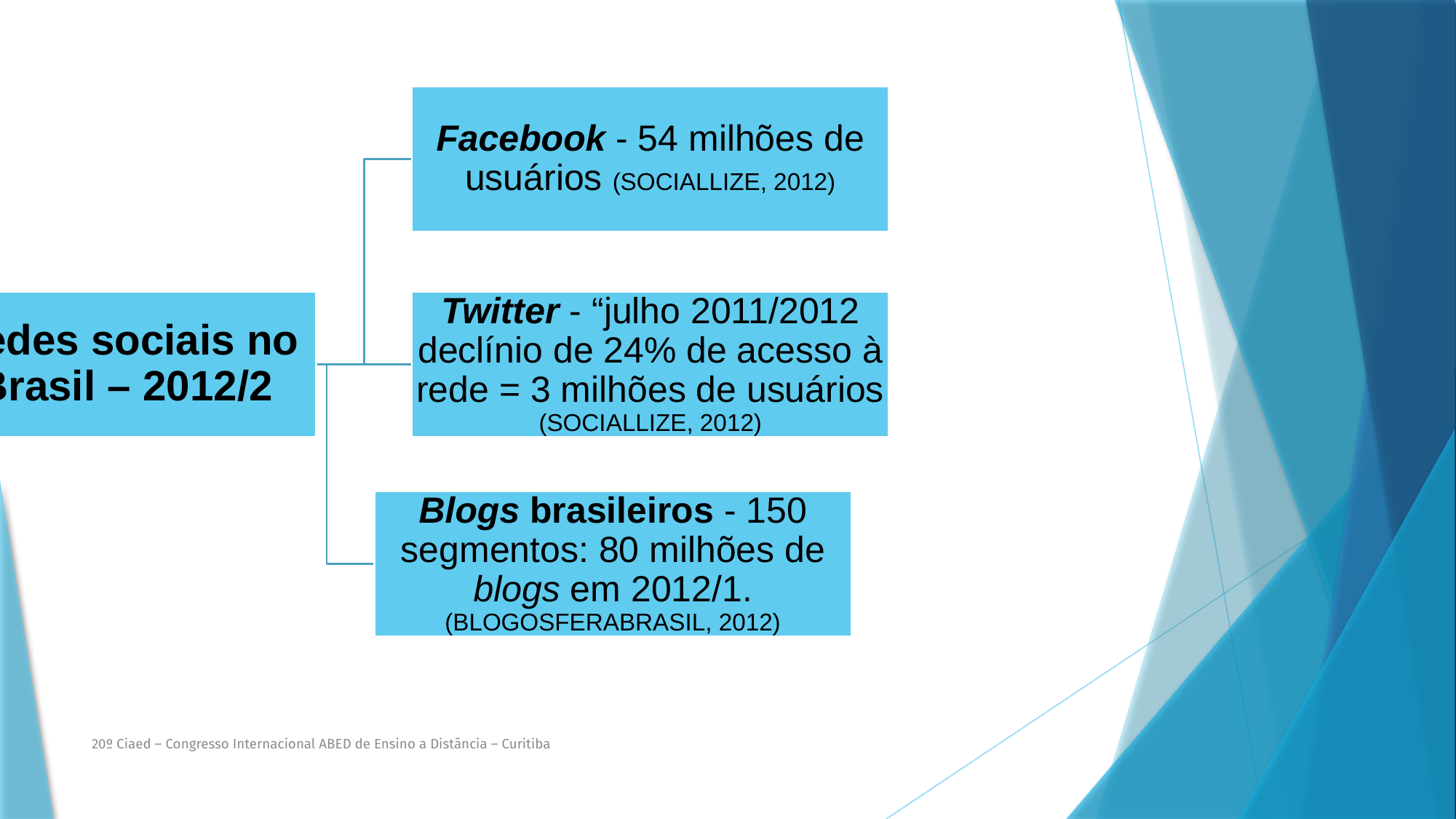

Redes sociais no Brasil – 2012/2
Facebook - 54 milhões de usuários (SOCIALLIZE, 2012)
Twitter - “julho 2011/2012 declínio de 24% de acesso à rede = 3 milhões de usuários (SOCIALLIZE, 2012)
Blogs brasileiros - 150 segmentos: 80 milhões de blogs em 2012/1. (BLOGOSFERABRASIL, 2012)
20º Ciaed – Congresso Internacional ABED de Ensino a Distância – Curitiba